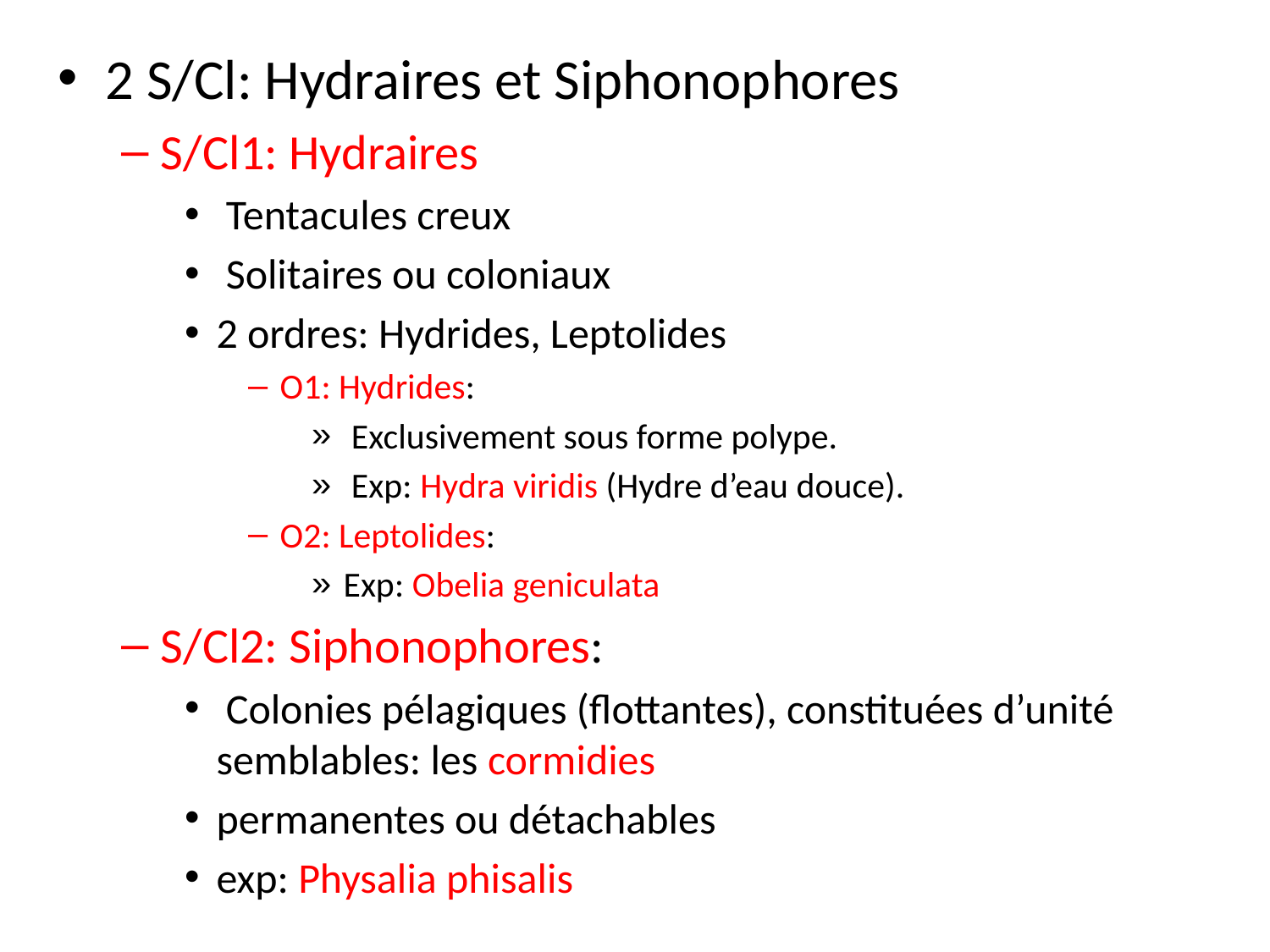

2 S/Cl: Hydraires et Siphonophores
S/Cl1: Hydraires
 Tentacules creux
 Solitaires ou coloniaux
2 ordres: Hydrides, Leptolides
O1: Hydrides:
 Exclusivement sous forme polype.
 Exp: Hydra viridis (Hydre d’eau douce).
O2: Leptolides:
Exp: Obelia geniculata
S/Cl2: Siphonophores:
 Colonies pélagiques (flottantes), constituées d’unité semblables: les cormidies
permanentes ou détachables
exp: Physalia phisalis